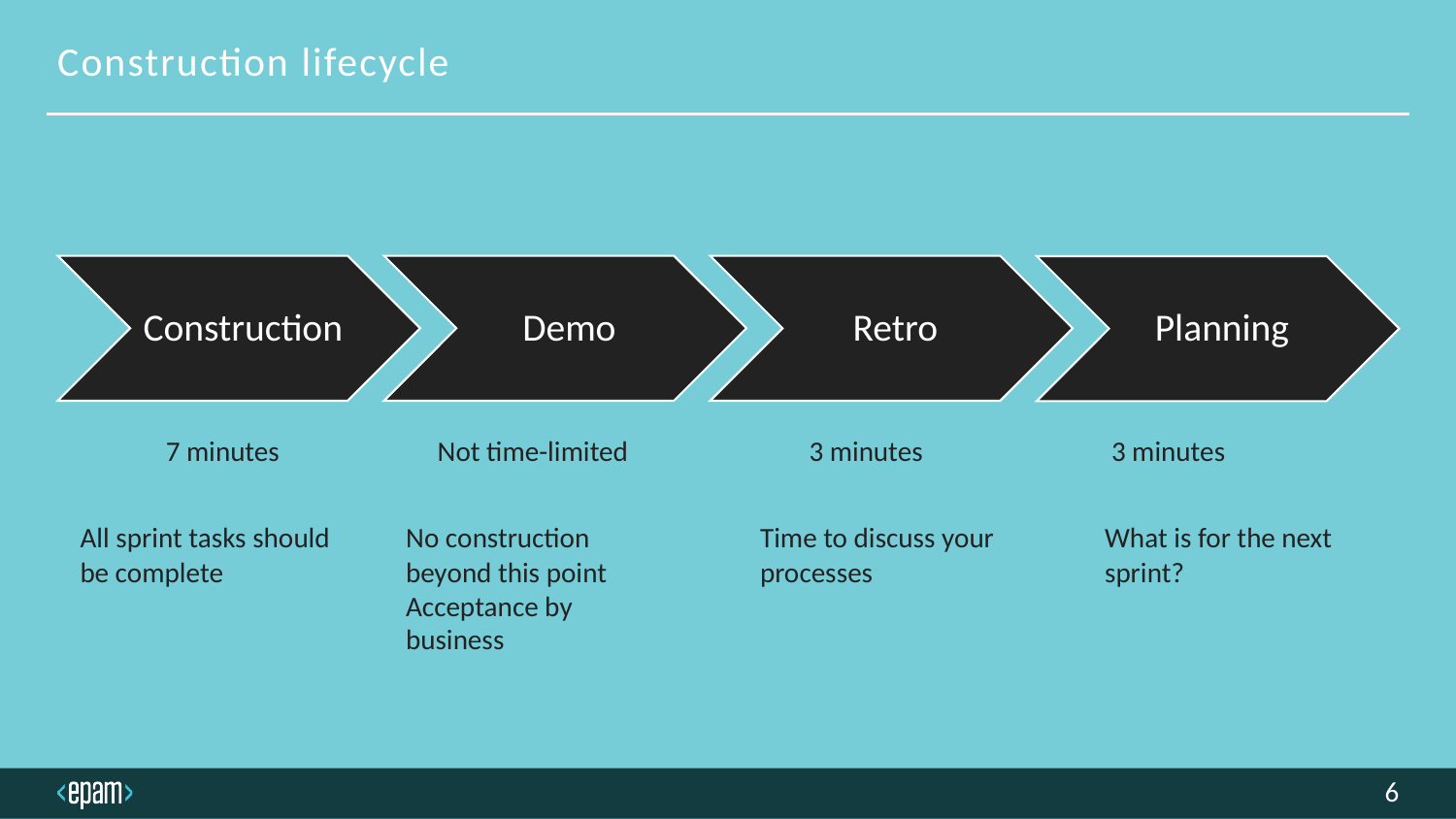

# Construction lifecycle
Construction
Demo
Retro
Planning
7 minutes
Not time-limited
3 minutes
3 minutes
What is for the next sprint?
All sprint tasks should be complete
No construction beyond this point
Acceptance by business

Time to discuss your processes

6